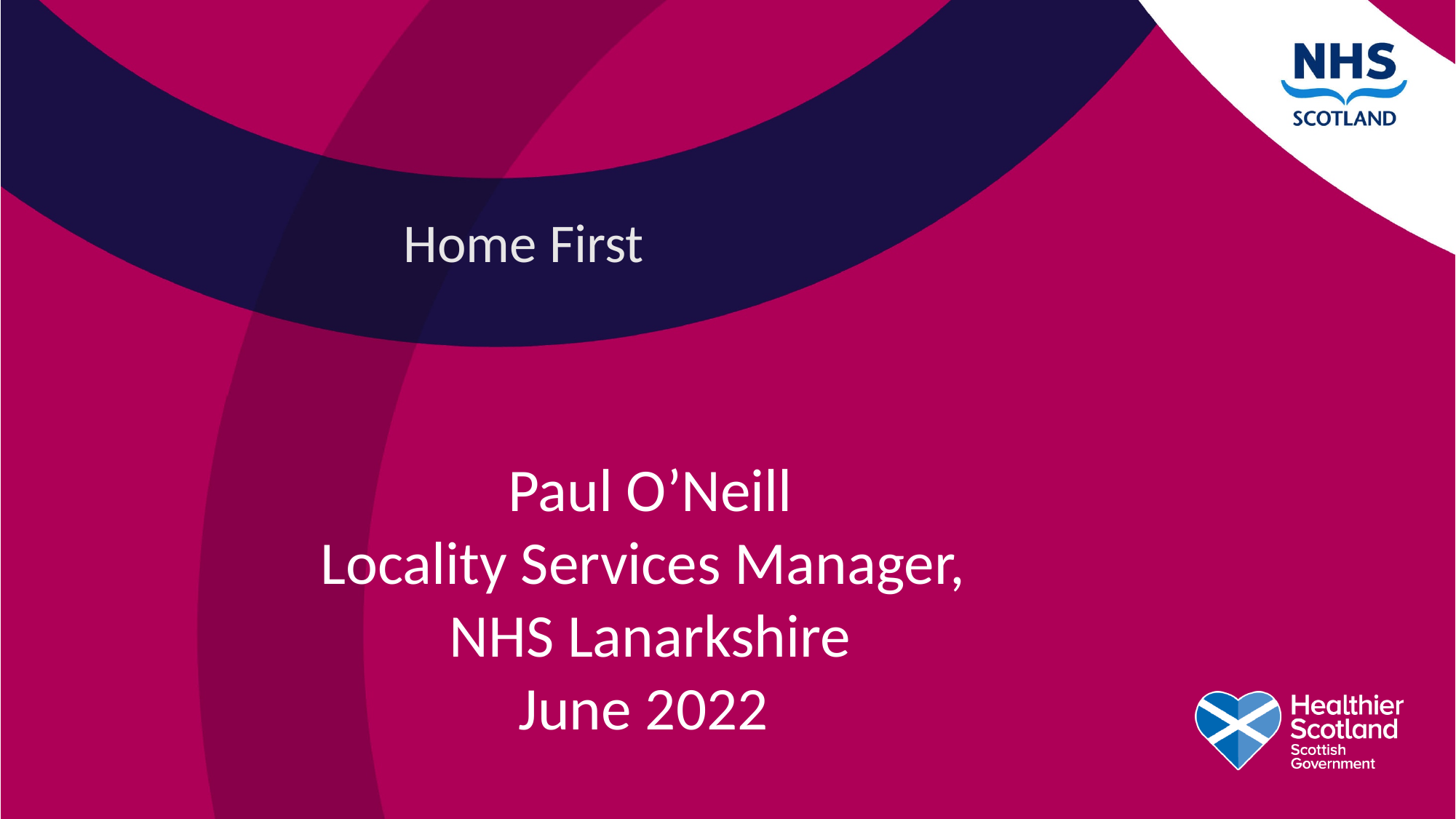

# Home First
Paul O’Neill
Locality Services Manager,
NHS Lanarkshire
June 2022